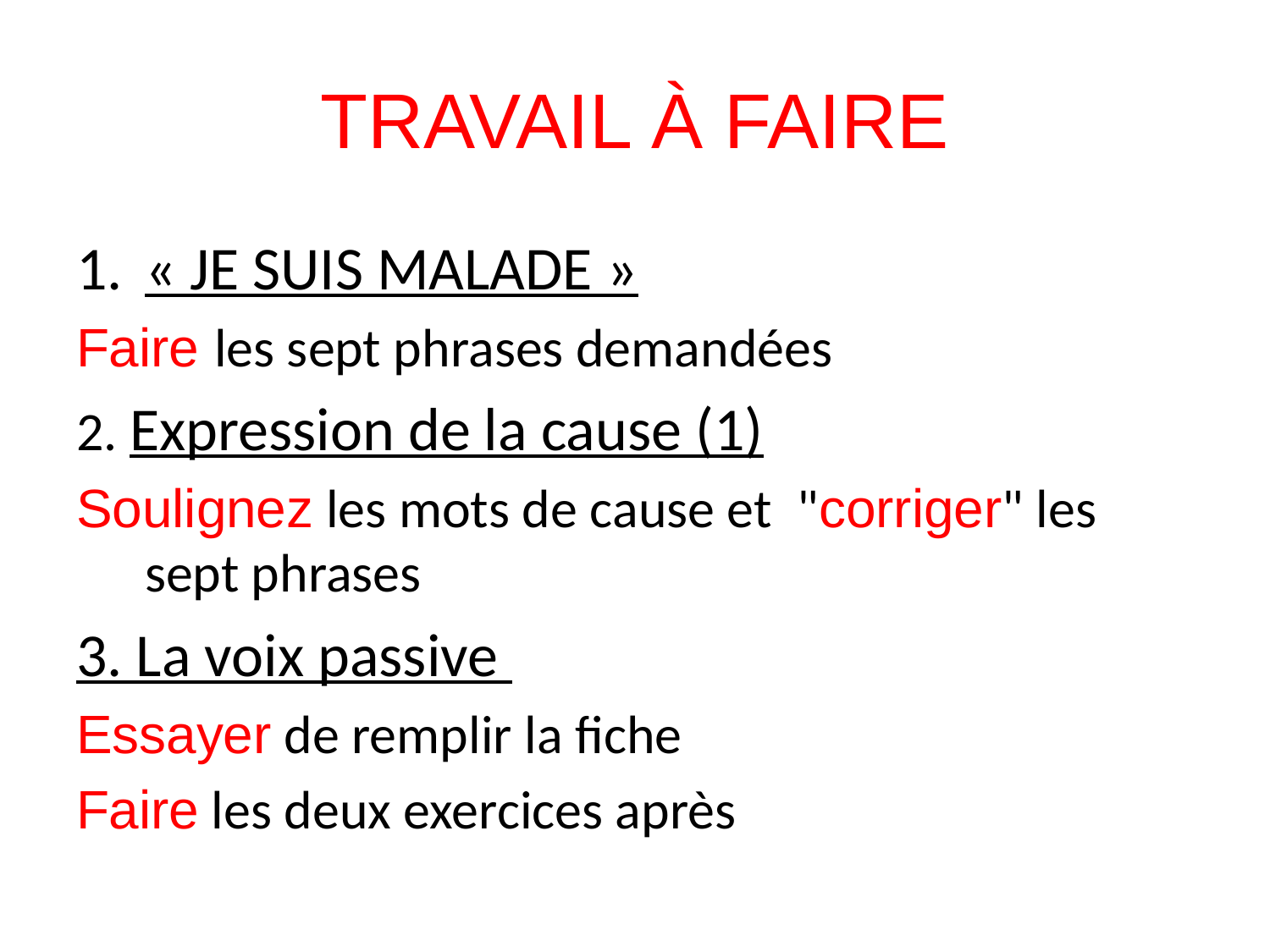

# TRAVAIL À FAIRE
« JE SUIS MALADE »
Faire les sept phrases demandées
2. Expression de la cause (1)
Soulignez les mots de cause et  "corriger" les sept phrases
3. La voix passive
Essayer de remplir la fiche
Faire les deux exercices après